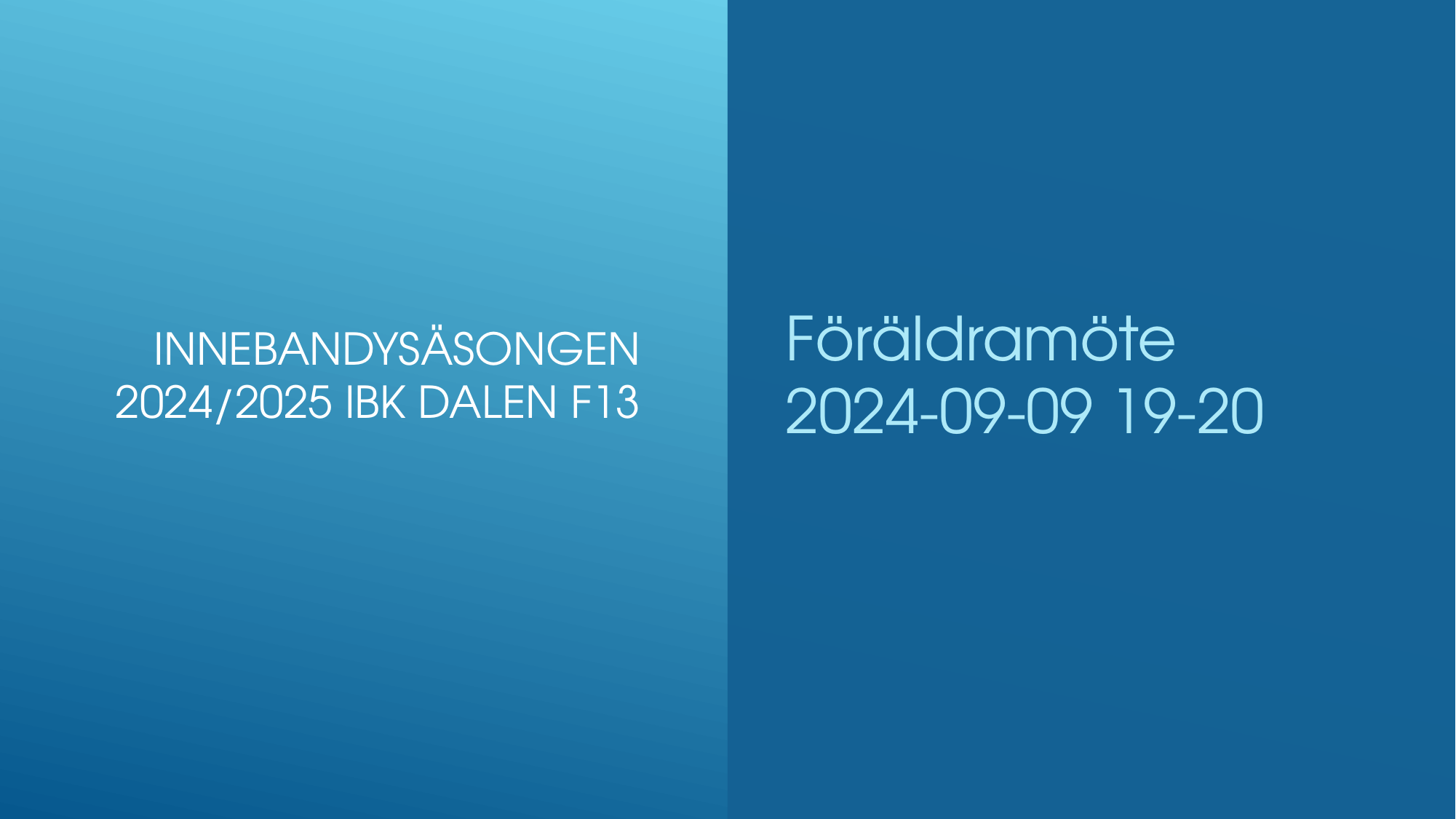

# Innebandysäsongen 2024/2025 IBK Dalen f13
Föräldramöte 2024-09-09 19-20